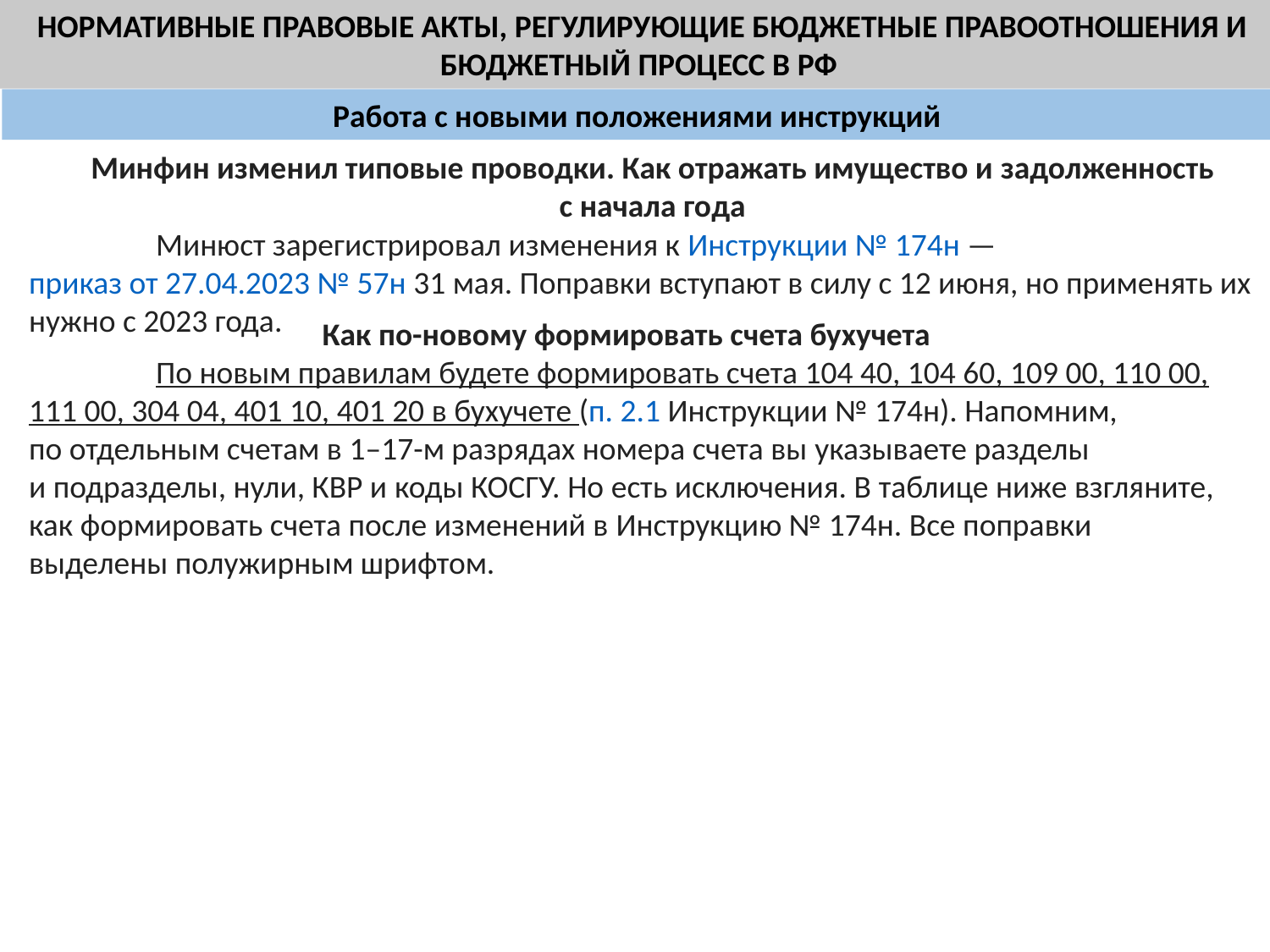

НОРМАТИВНЫЕ ПРАВОВЫЕ АКТЫ, РЕГУЛИРУЮЩИЕ БЮДЖЕТНЫЕ ПРАВООТНОШЕНИЯ И БЮДЖЕТНЫЙ ПРОЦЕСС В РФ
Работа с новыми положениями инструкций
Минфин изменил типовые проводки. Как отражать имущество и задолженность с начала года
	Минюст зарегистрировал изменения к Инструкции № 174н — приказ от 27.04.2023 № 57н 31 мая. Поправки вступают в силу с 12 июня, но применять их нужно с 2023 года.
Как по-новому формировать счета бухучета
	По новым правилам будете формировать счета 104 40, 104 60, 109 00, 110 00, 111 00, 304 04, 401 10, 401 20 в бухучете (п. 2.1 Инструкции № 174н). Напомним, по отдельным счетам в 1–17-м разрядах номера счета вы указываете разделы и подразделы, нули, КВР и коды КОСГУ. Но есть исключения. В таблице ниже взгляните, как формировать счета после изменений в Инструкцию № 174н. Все поправки выделены полужирным шрифтом.